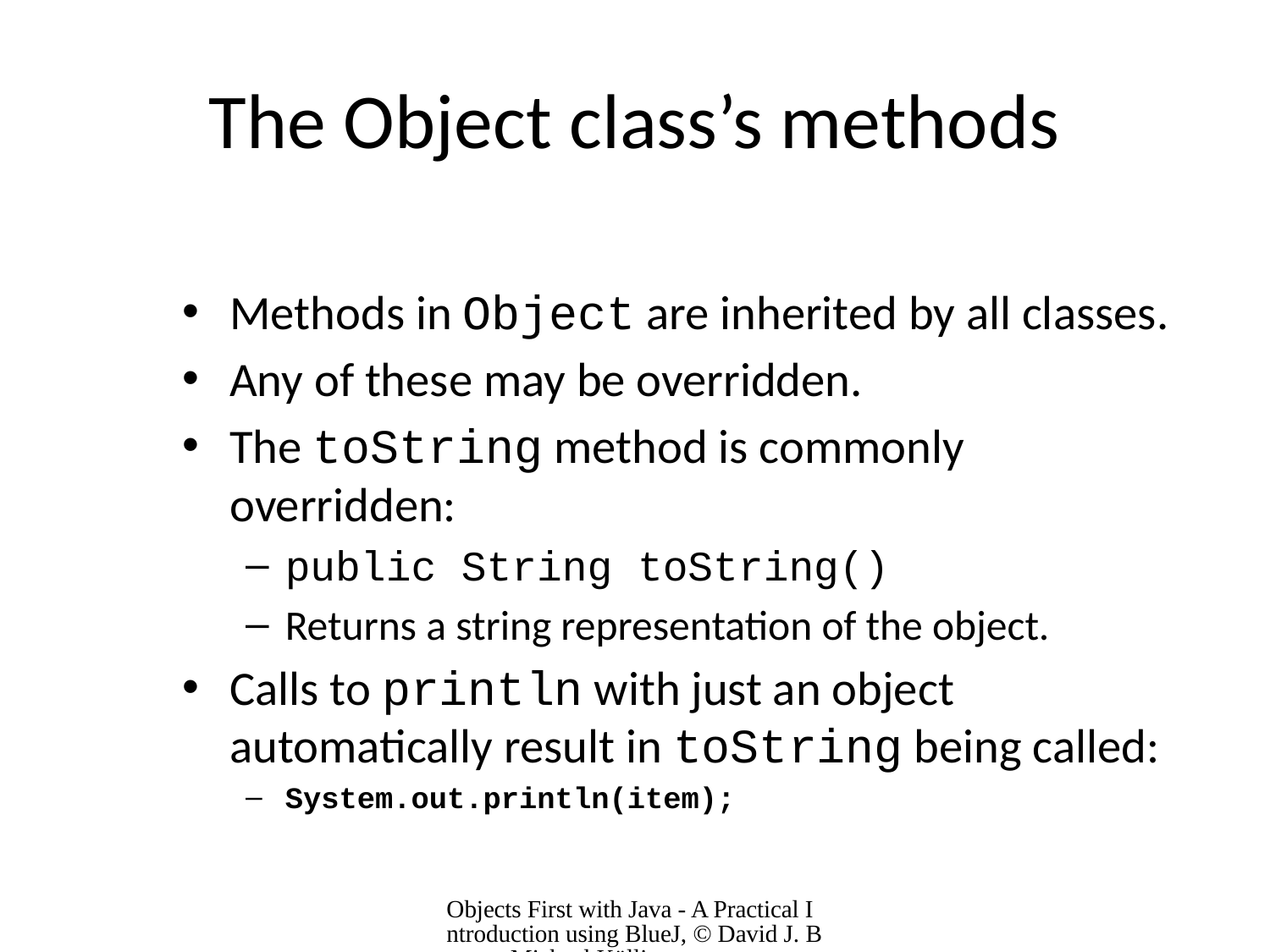

# The Object class’s methods
Methods in Object are inherited by all classes.
Any of these may be overridden.
The toString method is commonly overridden:
public String toString()
Returns a string representation of the object.
Calls to println with just an object automatically result in toString being called:
System.out.println(item);

Objects First with Java - A Practical Introduction using BlueJ, © David J. Barnes, Michael Kölling